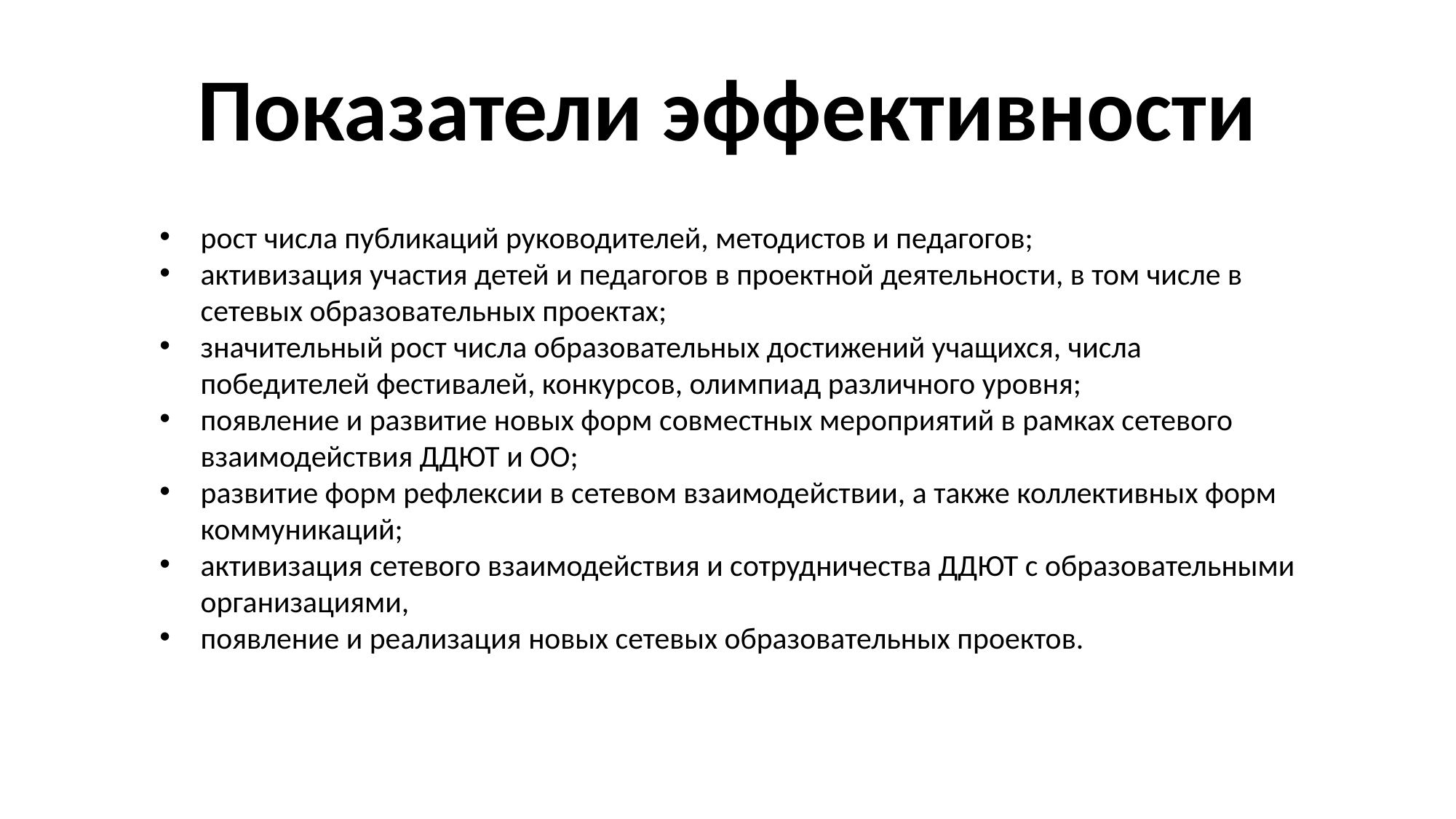

# Показатели эффективности
рост числа публикаций руководителей, методистов и педагогов;
активизация участия детей и педагогов в проектной деятельности, в том числе в сетевых образовательных проектах;
значительный рост числа образовательных достижений учащихся, числа победителей фестивалей, конкурсов, олимпиад различного уровня;
появление и развитие новых форм совместных мероприятий в рамках сетевого взаимодействия ДДЮТ и ОО;
развитие форм рефлексии в сетевом взаимодействии, а также коллективных форм коммуникаций;
активизация сетевого взаимодействия и сотрудничества ДДЮТ с образовательными организациями,
появление и реализация новых сетевых образовательных проектов.